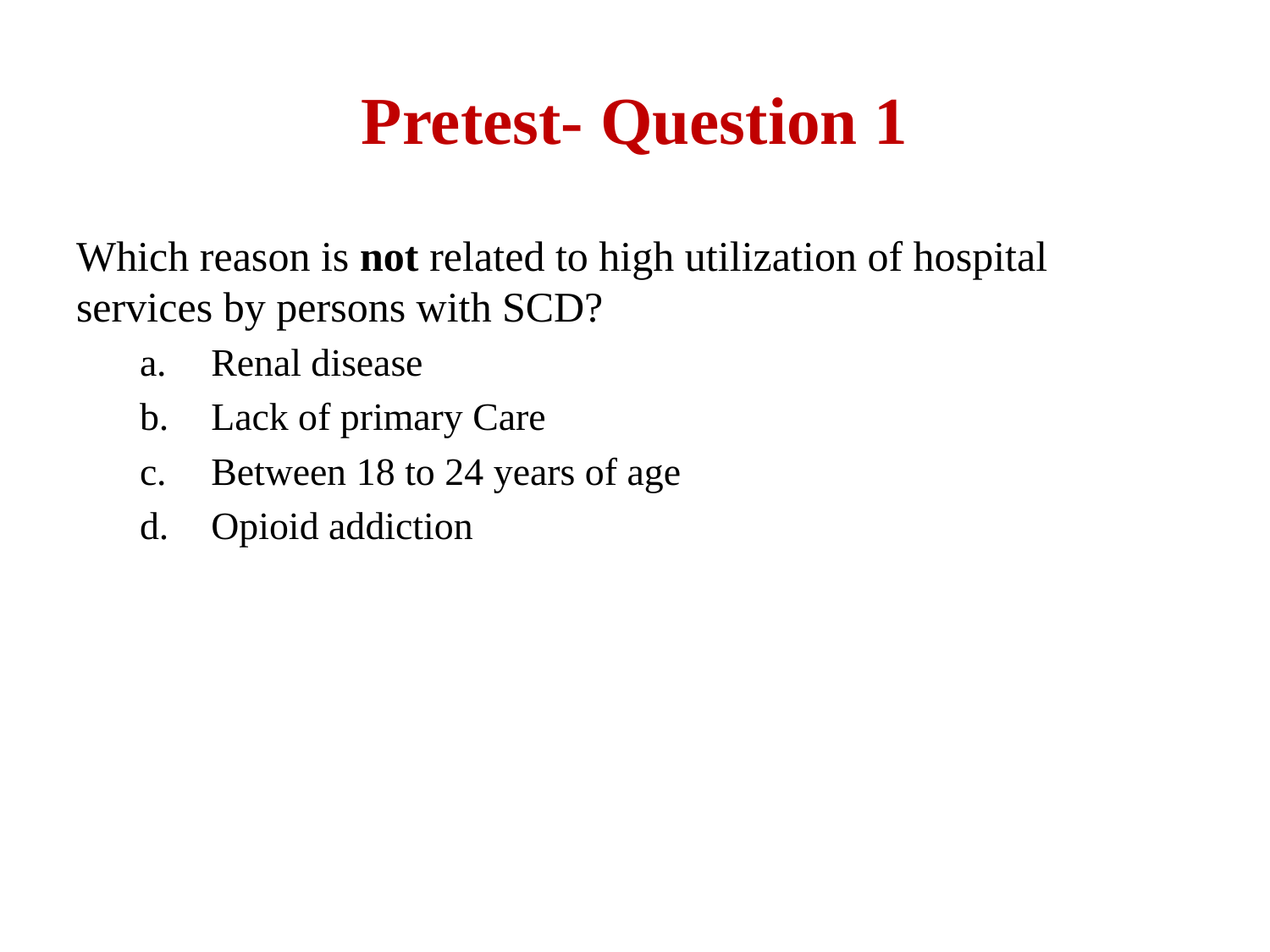

# Pretest- Question 1
Which reason is not related to high utilization of hospital services by persons with SCD?
Renal disease
Lack of primary Care
Between 18 to 24 years of age
Opioid addiction